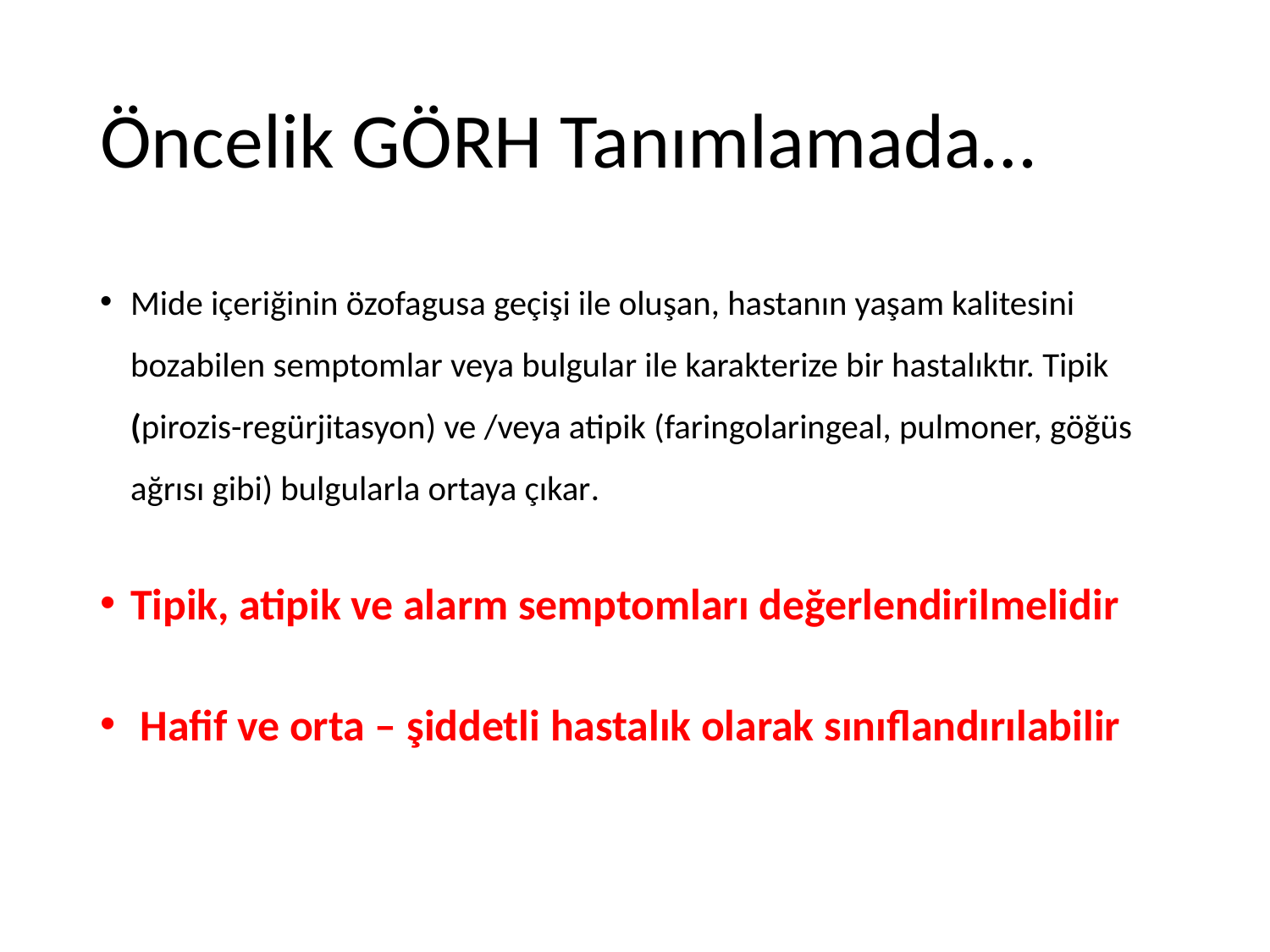

# Öncelik GÖRH Tanımlamada…
Mide içeriğinin özofagusa geçişi ile oluşan, hastanın yaşam kalitesini bozabilen semptomlar veya bulgular ile karakterize bir hastalıktır. Tipik (pirozis-regürjitasyon) ve /veya atipik (faringolaringeal, pulmoner, göğüs ağrısı gibi) bulgularla ortaya çıkar.
Tipik, atipik ve alarm semptomları değerlendirilmelidir
 Hafif ve orta – şiddetli hastalık olarak sınıflandırılabilir